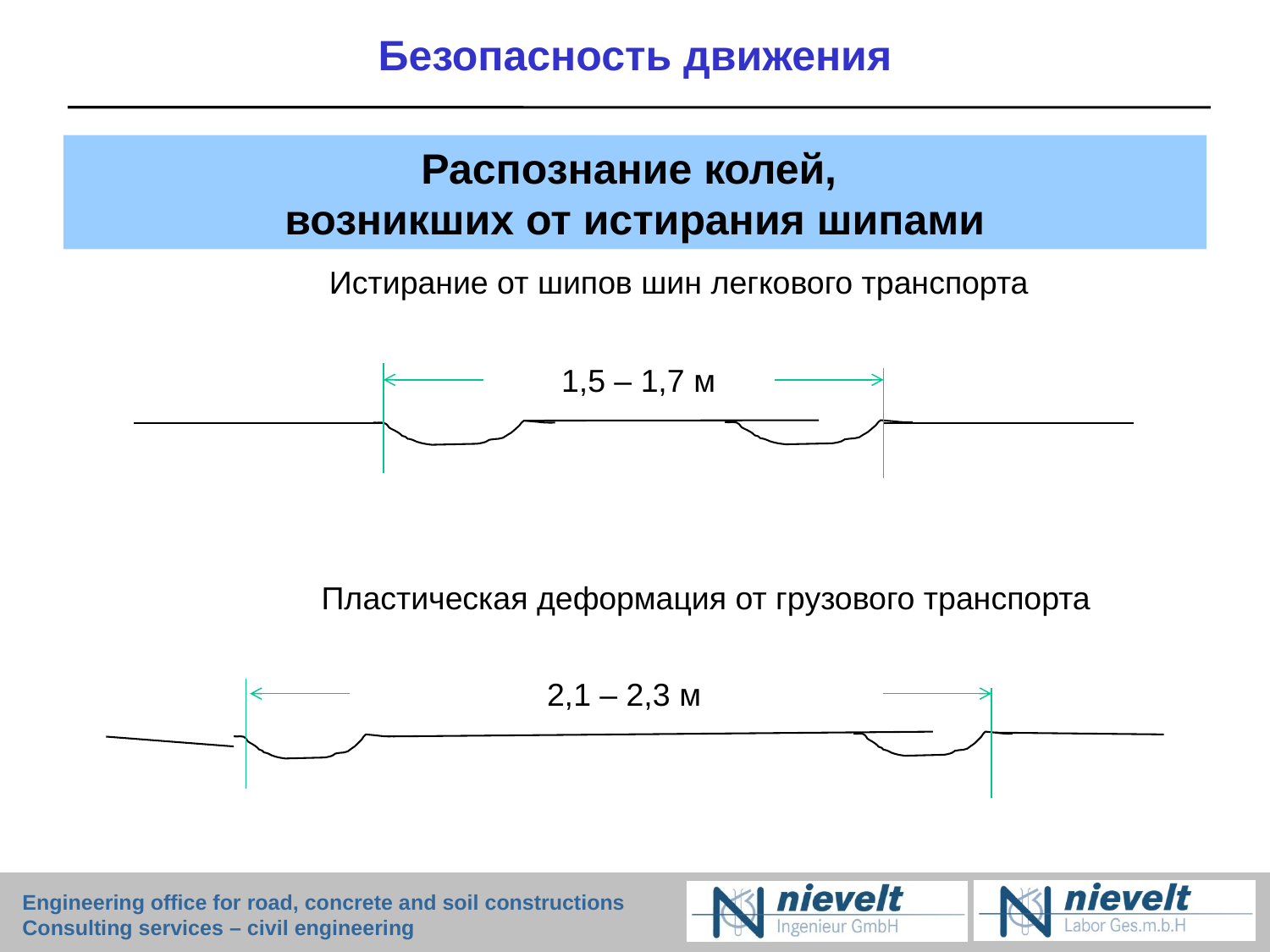

# Безопасность движения
Распознание колей,
возникших от истирания шипами
Истирание от шипов шин легкового транспорта
1,5 – 1,7 м

Пластическая деформация от грузового транспорта
2,1 – 2,3 м